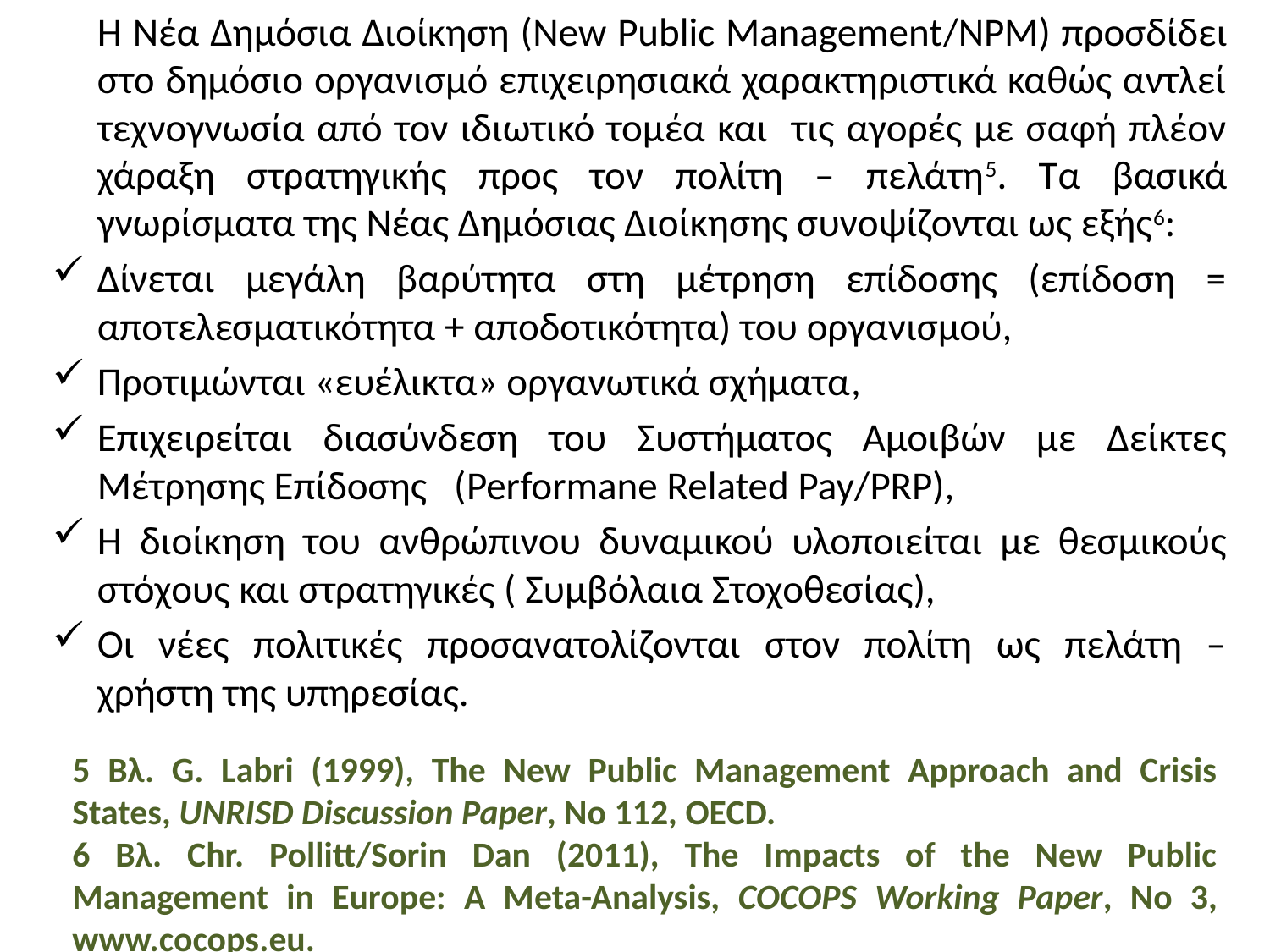

Η Νέα Δημόσια Διοίκηση (New Public Management/NPM) προσδίδει στο δημόσιο οργανισμό επιχειρησιακά χαρακτηριστικά καθώς αντλεί τεχνογνωσία από τον ιδιωτικό τομέα και  τις αγορές με σαφή πλέον χάραξη στρατηγικής προς τον πολίτη – πελάτη5. Τα βασικά γνωρίσματα της Νέας Δημόσιας Διοίκησης συνοψίζονται ως εξής6:
Δίνεται μεγάλη βαρύτητα στη μέτρηση επίδοσης (επίδοση = αποτελεσματικότητα + αποδοτικότητα) του οργανισμού,
Προτιμώνται «ευέλικτα» οργανωτικά σχήματα,
Επιχειρείται διασύνδεση του Συστήματος Αμοιβών με Δείκτες Μέτρησης Επίδοσης   (Performane Related Pay/PRP),
Η διοίκηση του ανθρώπινου δυναμικού υλοποιείται με θεσμικούς στόχους και στρατηγικές ( Συμβόλαια Στοχοθεσίας),
Οι νέες πολιτικές προσανατολίζονται στον πολίτη ως πελάτη – χρήστη της υπηρεσίας.

5 Βλ. G. Labri (1999), The New Public Management Approach and Crisis States, UNRISD Discussion Paper, No 112, OECD.
6 Βλ. Chr. Pollitt/Sorin Dan (2011), The Impacts of the New Public Management in Europe: A Meta-Analysis, COCOPS Working Paper, No 3, www.cocops.eu.